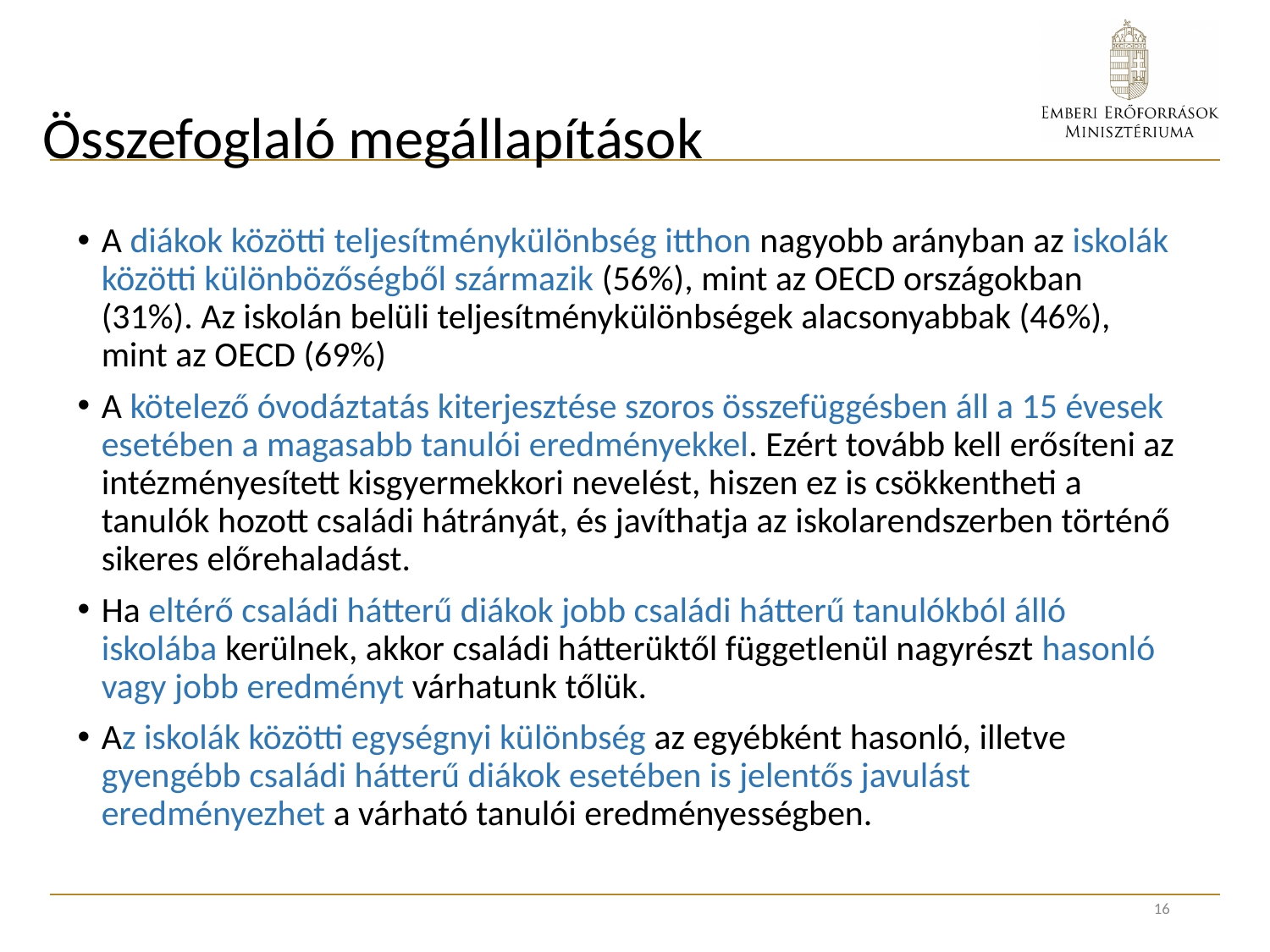

# Összefoglaló megállapítások
A diákok közötti teljesítménykülönbség itthon nagyobb arányban az iskolák közötti különbözőségből származik (56%), mint az OECD országokban (31%). Az iskolán belüli teljesítménykülönbségek alacsonyabbak (46%), mint az OECD (69%)
A kötelező óvodáztatás kiterjesztése szoros összefüggésben áll a 15 évesek esetében a magasabb tanulói eredményekkel. Ezért tovább kell erősíteni az intézményesített kisgyermekkori nevelést, hiszen ez is csökkentheti a tanulók hozott családi hátrányát, és javíthatja az iskolarendszerben történő sikeres előrehaladást.
Ha eltérő családi hátterű diákok jobb családi hátterű tanulókból álló iskolába kerülnek, akkor családi hátterüktől függetlenül nagyrészt hasonló vagy jobb eredményt várhatunk tőlük.
Az iskolák közötti egységnyi különbség az egyébként hasonló, illetve gyengébb családi hátterű diákok esetében is jelentős javulást eredményezhet a várható tanulói eredményességben.
16